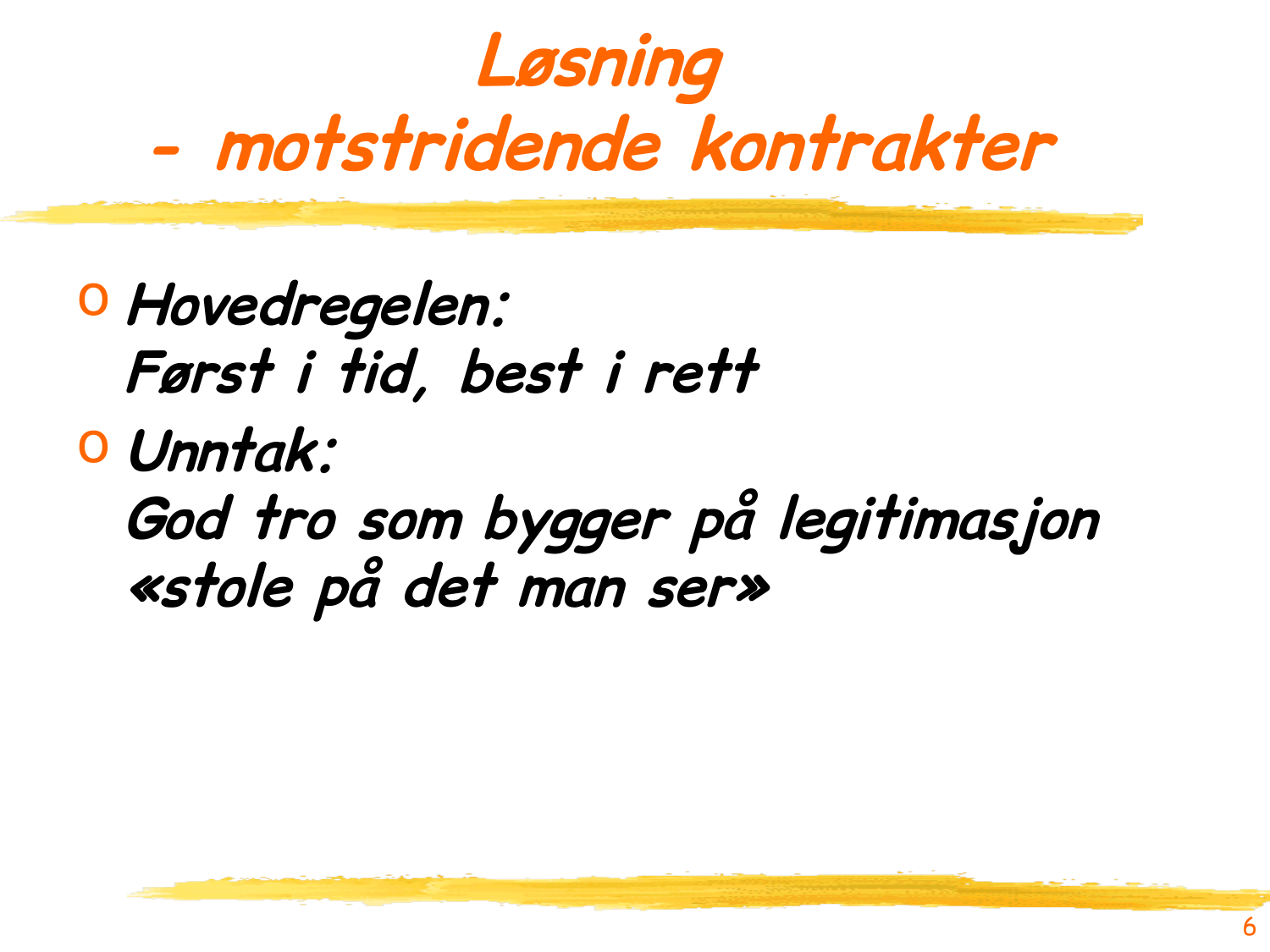

# Løsning - motstridende kontrakter
Hovedregelen:
Først i tid, best i rett
Unntak:
God tro som bygger på legitimasjon
«stole på det man ser»
6